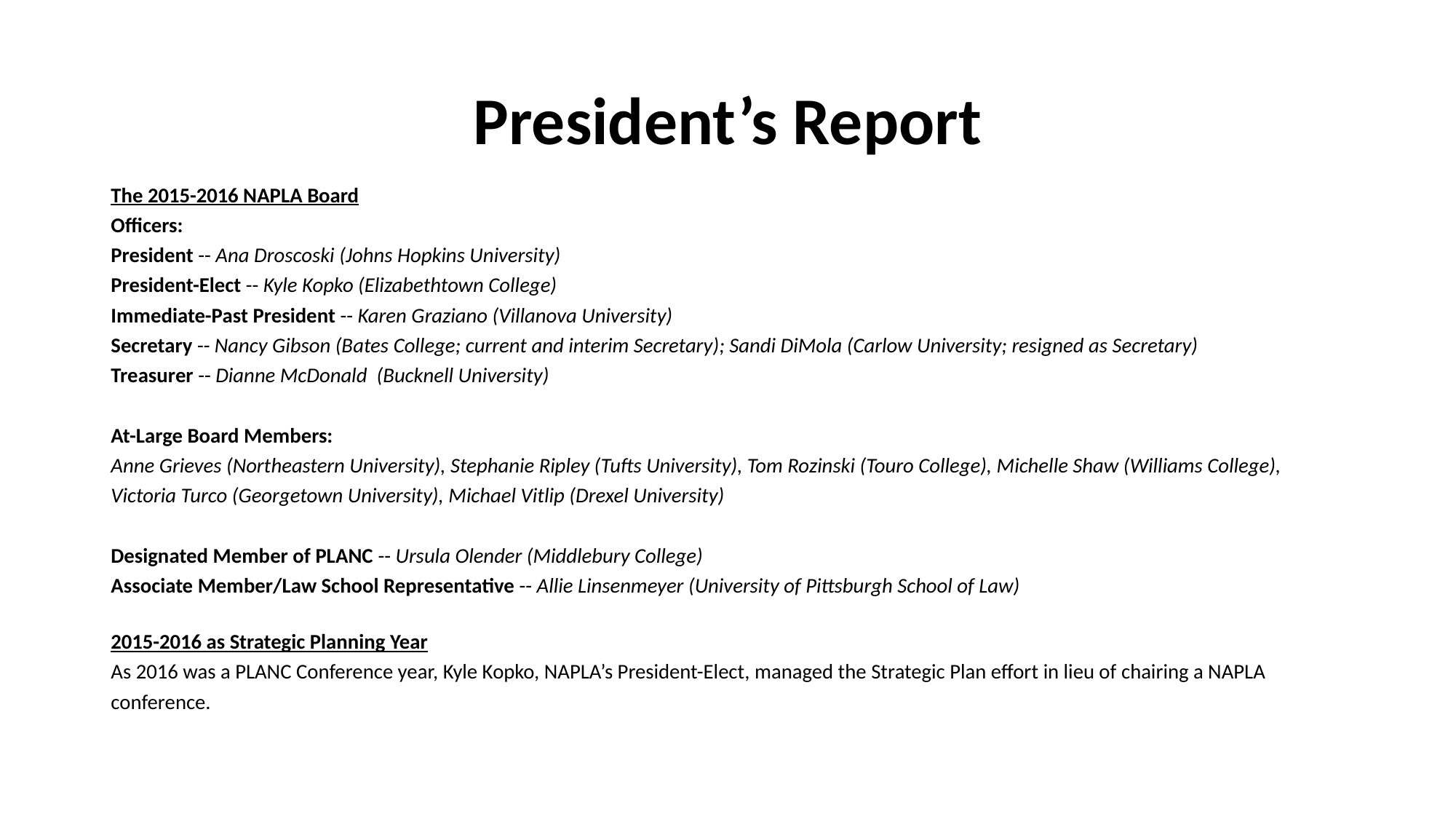

# President’s Report
The 2015-2016 NAPLA Board
Officers:
President -- Ana Droscoski (Johns Hopkins University)
President-Elect -- Kyle Kopko (Elizabethtown College)
Immediate-Past President -- Karen Graziano (Villanova University)
Secretary -- Nancy Gibson (Bates College; current and interim Secretary); Sandi DiMola (Carlow University; resigned as Secretary)
Treasurer -- Dianne McDonald  (Bucknell University)

At-Large Board Members:
Anne Grieves (Northeastern University), Stephanie Ripley (Tufts University), Tom Rozinski (Touro College), Michelle Shaw (Williams College), Victoria Turco (Georgetown University), Michael Vitlip (Drexel University)

Designated Member of PLANC -- Ursula Olender (Middlebury College)
Associate Member/Law School Representative -- Allie Linsenmeyer (University of Pittsburgh School of Law)

2015-2016 as Strategic Planning Year
As 2016 was a PLANC Conference year, Kyle Kopko, NAPLA’s President-Elect, managed the Strategic Plan effort in lieu of chairing a NAPLA conference.